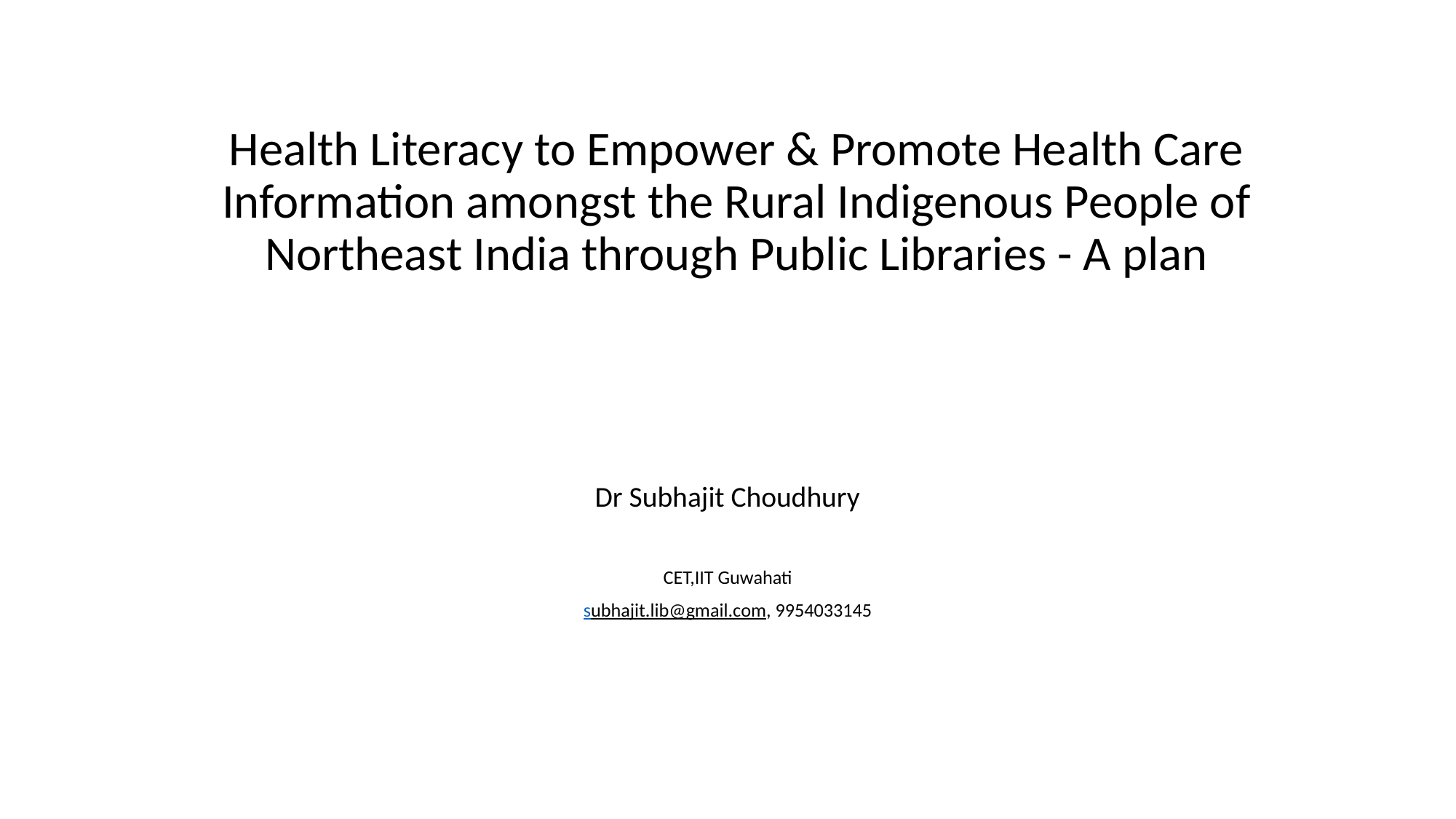

# Health Literacy to Empower & Promote Health Care Information amongst the Rural Indigenous People of Northeast India through Public Libraries - A plan

Dr Subhajit Choudhury

CET,IIT Guwahati
subhajit.lib@gmail.com, 9954033145